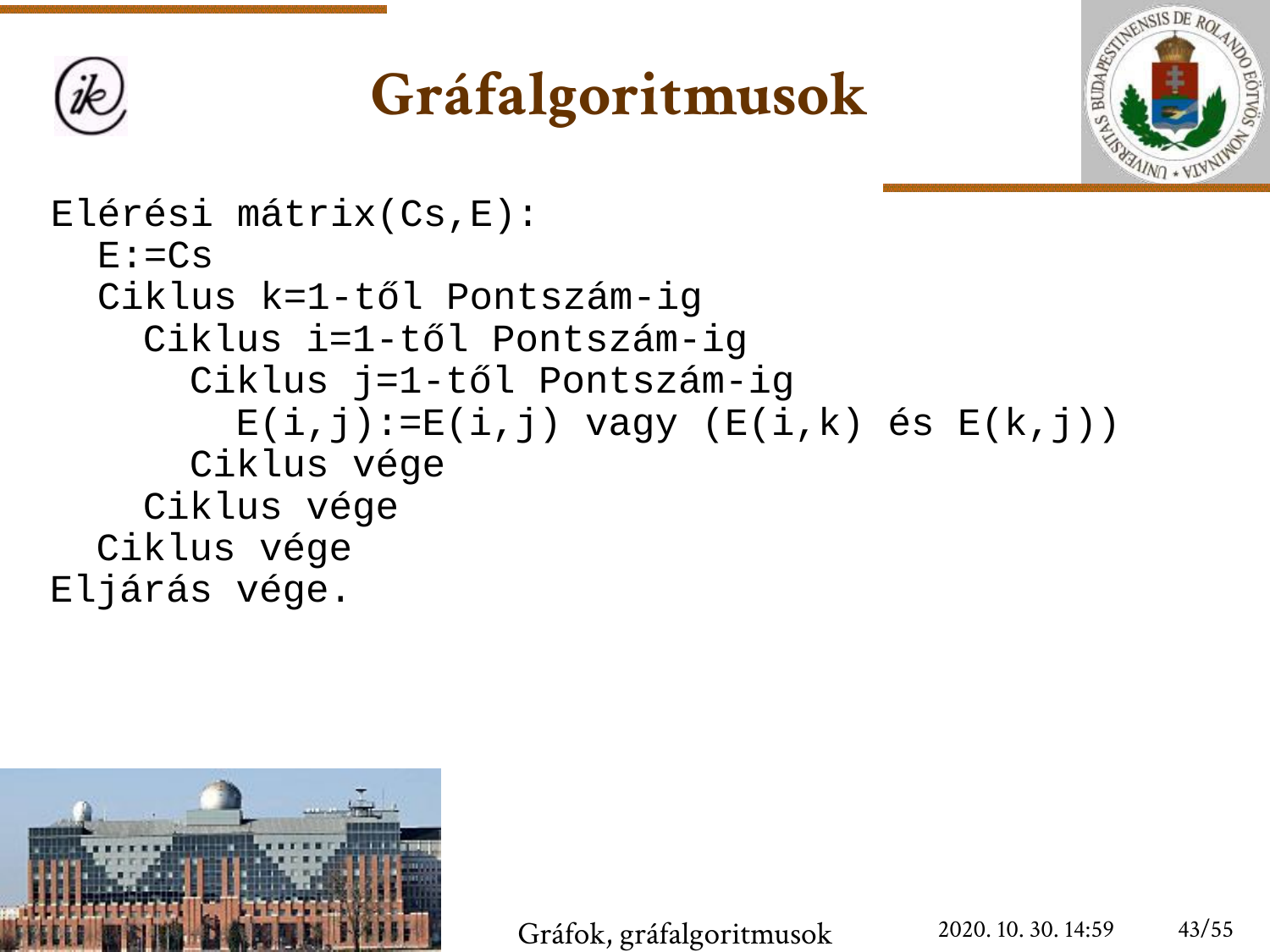

# Gráfalgoritmusok
Elérési mátrix(Cs,E):
  E:=Cs
  Ciklus k=1-től Pontszám-ig
    Ciklus i=1-től Pontszám-ig
      Ciklus j=1-től Pontszám-ig
        E(i,j):=E(i,j) vagy (E(i,k) és E(k,j))
      Ciklus vége
    Ciklus vége
  Ciklus vége
Eljárás vége.

Gráfok, gráfalgoritmusok
2020. 10. 30. 14:59
43/55